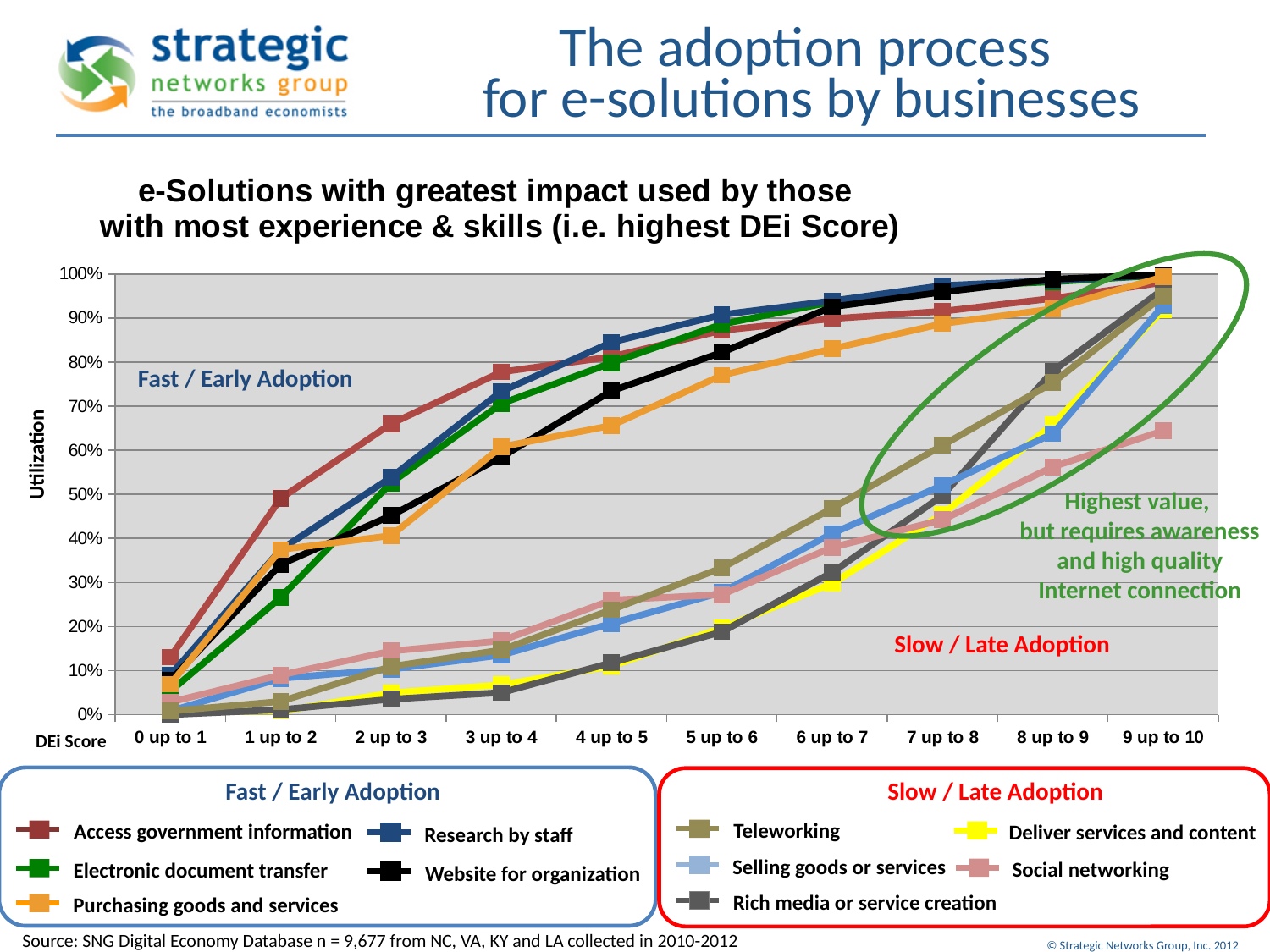

The adoption process
for e-solutions by businesses

### Chart: e-Solutions with greatest impact used by those
with most experience & skills (i.e. highest DEi Score)

| Category | Access government information | Deliver services and content | Electronic document transfer | Research by staff | Rich media or service creation | Selling goods or services | Social networking | Teleworking | Web site for organization | Purchasing goods or services |
|---|---|---|---|---|---|---|---|---|---|---|
| 0 up to 1 | 0.130612244897959 | 0.00816326530612245 | 0.0530612244897959 | 0.0897959183673469 | 0.0 | 0.00816326530612245 | 0.0285714285714286 | 0.00816326530612245 | 0.0775510204081633 | 0.0693877551020408 |
| 1 up to 2 | 0.49063670411985 | 0.00749063670411985 | 0.265917602996255 | 0.374531835205992 | 0.0112359550561798 | 0.0823970037453183 | 0.0898876404494382 | 0.0299625468164794 | 0.340823970037453 | 0.374531835205992 |
| 2 up to 3 | 0.65979381443299 | 0.0494845360824742 | 0.525773195876289 | 0.538144329896907 | 0.0350515463917526 | 0.103092783505155 | 0.144329896907216 | 0.109278350515464 | 0.451546391752577 | 0.406185567010309 |
| 3 up to 4 | 0.777648428405122 | 0.0675203725261932 | 0.705471478463329 | 0.733410942956927 | 0.050058207217695 | 0.135040745052386 | 0.167636786961583 | 0.146682188591385 | 0.584400465657741 | 0.607683352735739 |
| 4 up to 5 | 0.812043795620438 | 0.110401459854015 | 0.798357664233577 | 0.844890510948905 | 0.117700729927007 | 0.207116788321168 | 0.260036496350365 | 0.238138686131387 | 0.73448905109489 | 0.656021897810219 |
| 5 up to 6 | 0.871760797342193 | 0.196677740863787 | 0.885714285714286 | 0.907641196013289 | 0.188039867109635 | 0.277740863787375 | 0.272425249169435 | 0.332890365448505 | 0.821926910299003 | 0.770099667774086 |
| 6 up to 7 | 0.898517673888255 | 0.297605473204105 | 0.936716077537058 | 0.938996579247434 | 0.322690992018244 | 0.411060433295325 | 0.379703534777651 | 0.468072976054732 | 0.925313568985177 | 0.830102622576967 |
| 7 up to 8 | 0.915244261330194 | 0.454973513831666 | 0.971159505591524 | 0.973513831665686 | 0.496762801648028 | 0.520306062389641 | 0.442024720423779 | 0.61094761624485 | 0.958799293702178 | 0.886992348440259 |
| 8 up to 9 | 0.944517833553501 | 0.658520475561427 | 0.982166446499339 | 0.984808454425363 | 0.779392338177014 | 0.637384412153236 | 0.562087186261559 | 0.752972258916777 | 0.988110964332893 | 0.920739762219287 |
| 9 up to 10 | 0.980533926585094 | 0.918242491657397 | 0.997219132369299 | 0.997775305895439 | 0.96496106785317 | 0.92769744160178 | 0.6440489432703 | 0.949944382647386 | 0.998331479421579 | 0.993325917686318 |
Fast / Early Adoption
Utilization
Highest value,
but requires awareness and high quality Internet connection
Slow / Late Adoption
DEi Score

Fast / Early Adoption
Slow / Late Adoption

Teleworking

Access government information

Deliver services and content

Research by staff

Selling goods or services

Social networking

Electronic document transfer

Website for organization

Rich media or service creation

Purchasing goods and services

Source: SNG Digital Economy Database n = 9,677 from NC, VA, KY and LA collected in 2010-2012
© Strategic Networks Group, Inc. 2012